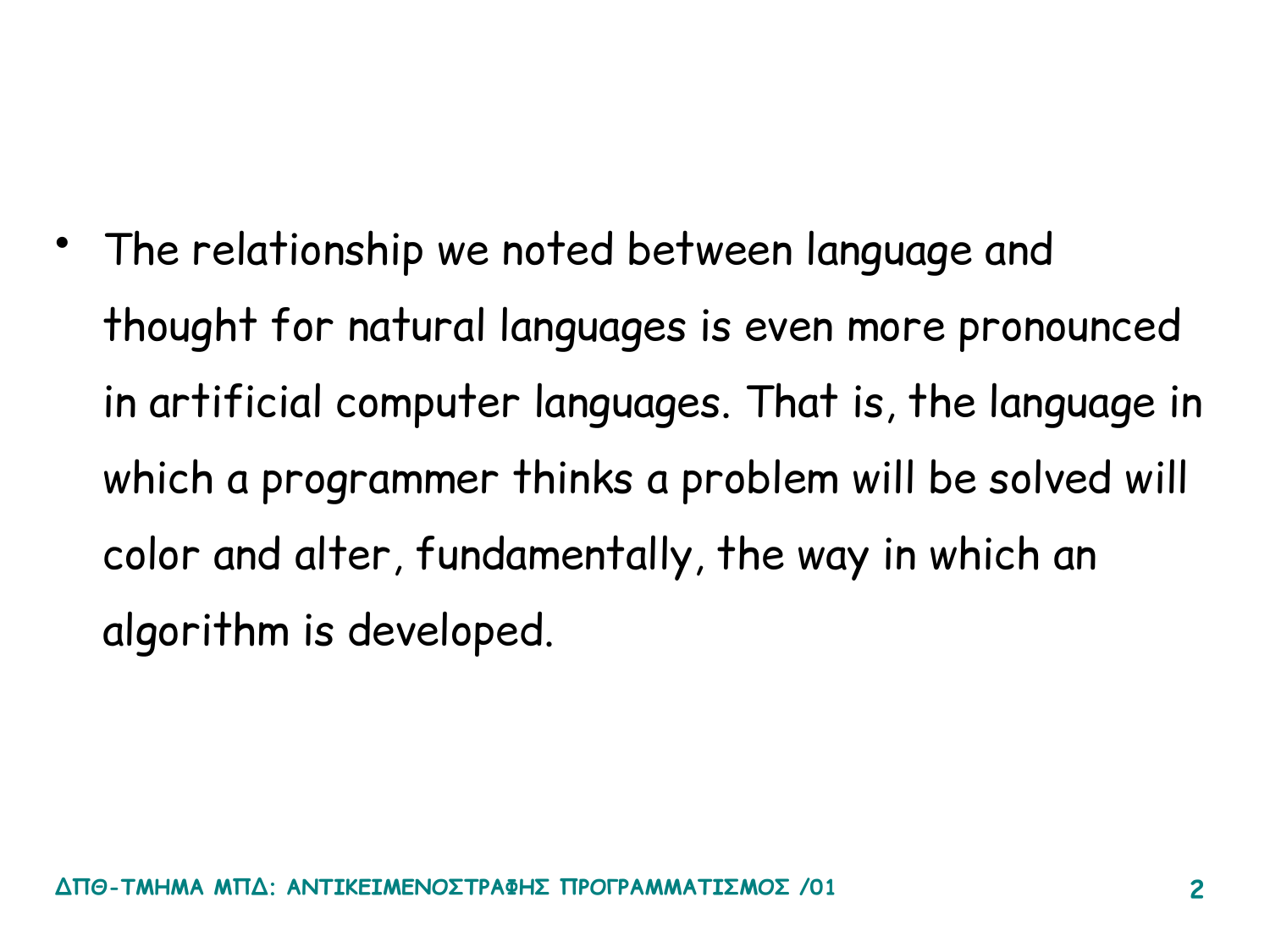

#
The relationship we noted between language and thought for natural languages is even more pronounced in artificial computer languages. That is, the language in which a programmer thinks a problem will be solved will color and alter, fundamentally, the way in which an algorithm is developed.
ΔΠΘ-ΤΜΗΜΑ ΜΠΔ: ΑΝΤΙΚΕΙΜΕΝΟΣΤΡΑΦΗΣ ΠΡΟΓΡΑΜΜΑΤΙΣΜΟΣ /01
2